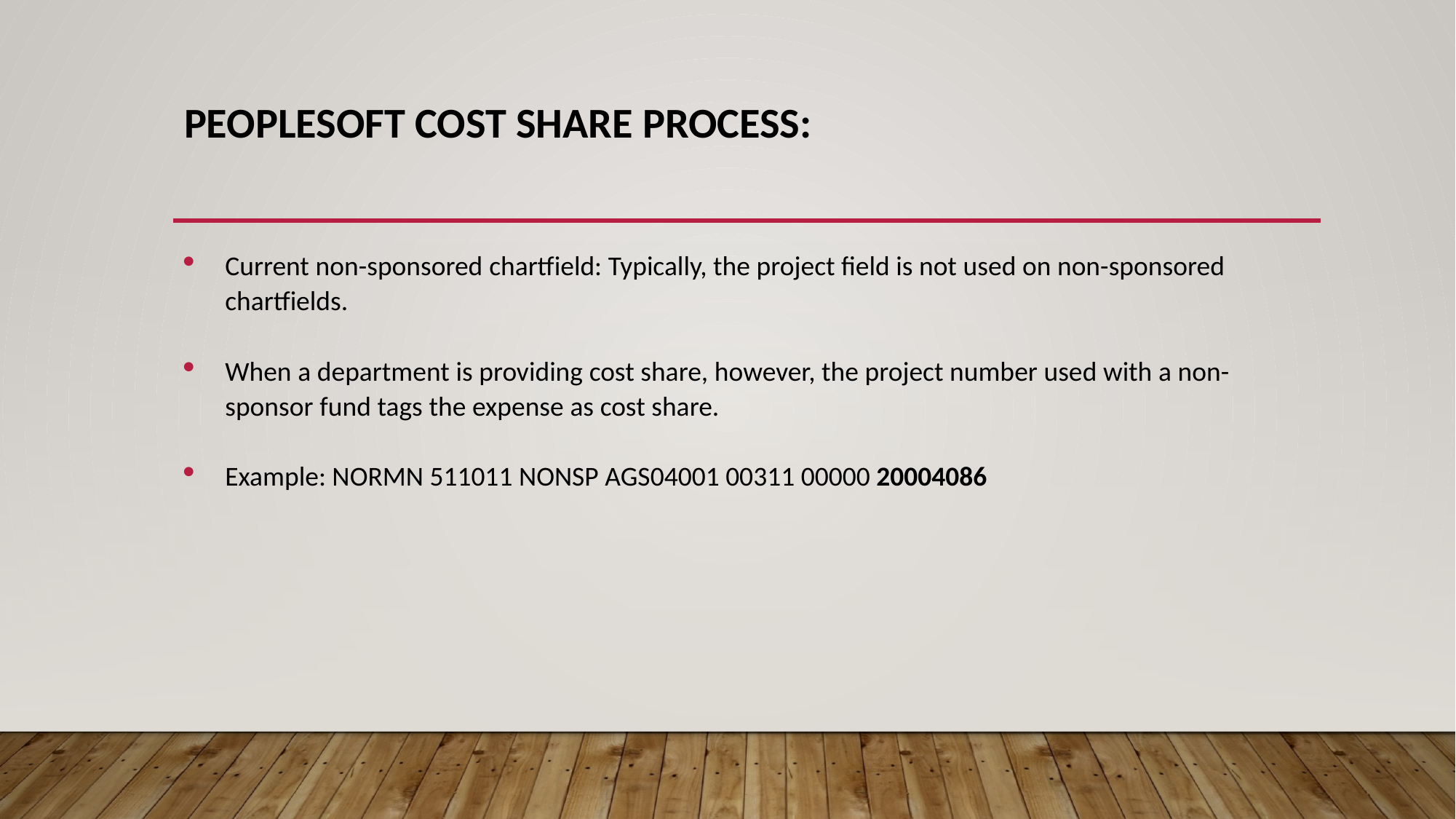

# PeopleSoft Cost Share Process:
Current non-sponsored chartfield: Typically, the project field is not used on non-sponsored chartfields.

When a department is providing cost share, however, the project number used with a non-sponsor fund tags the expense as cost share.

Example: NORMN 511011 NONSP AGS04001 00311 00000 20004086